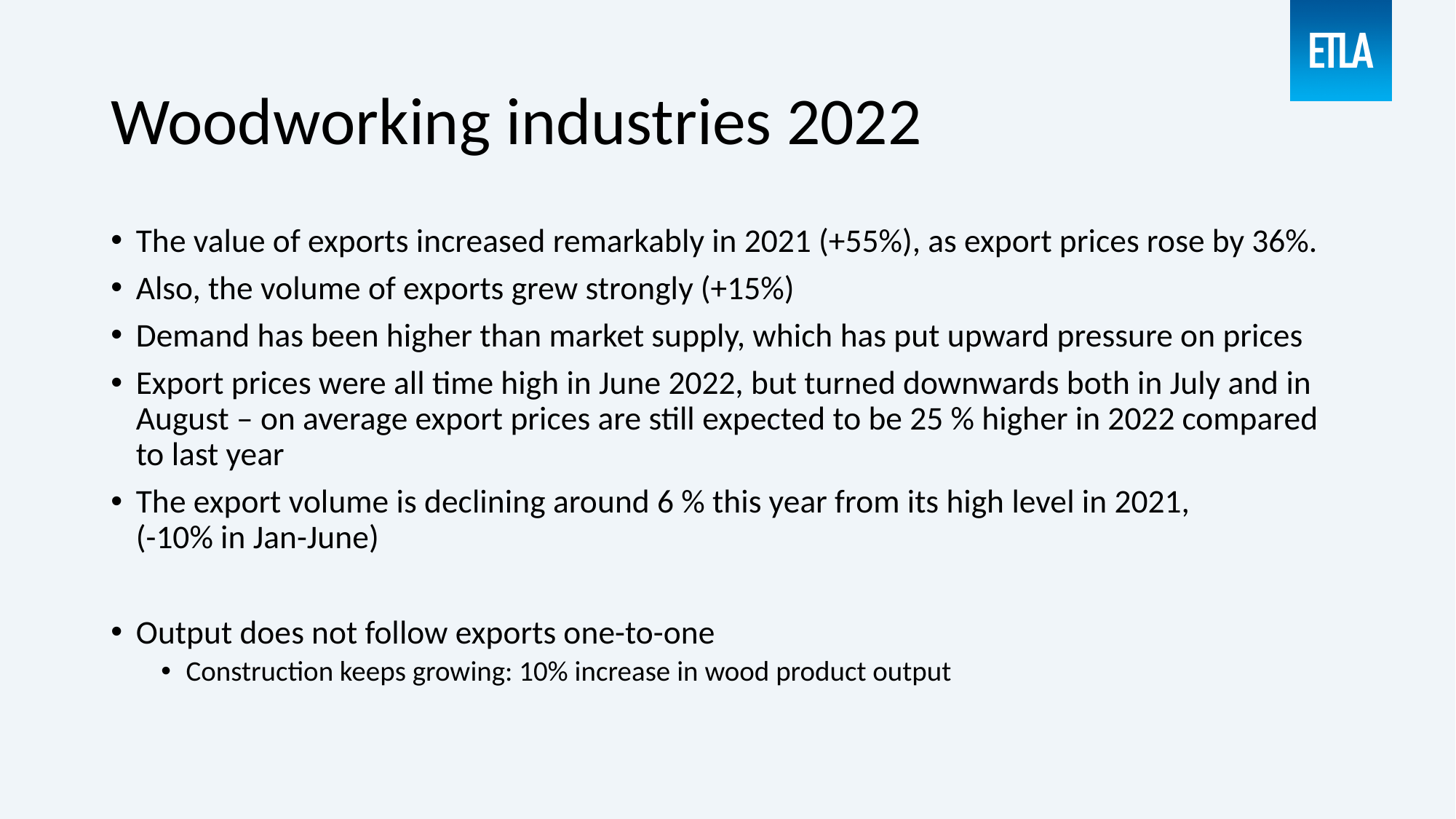

# Woodworking industries 2022
The value of exports increased remarkably in 2021 (+55%), as export prices rose by 36%.
Also, the volume of exports grew strongly (+15%)
Demand has been higher than market supply, which has put upward pressure on prices
Export prices were all time high in June 2022, but turned downwards both in July and in August – on average export prices are still expected to be 25 % higher in 2022 compared to last year
The export volume is declining around 6 % this year from its high level in 2021,
(-10% in Jan-June)

Output does not follow exports one-to-one
Construction keeps growing: 10% increase in wood product output